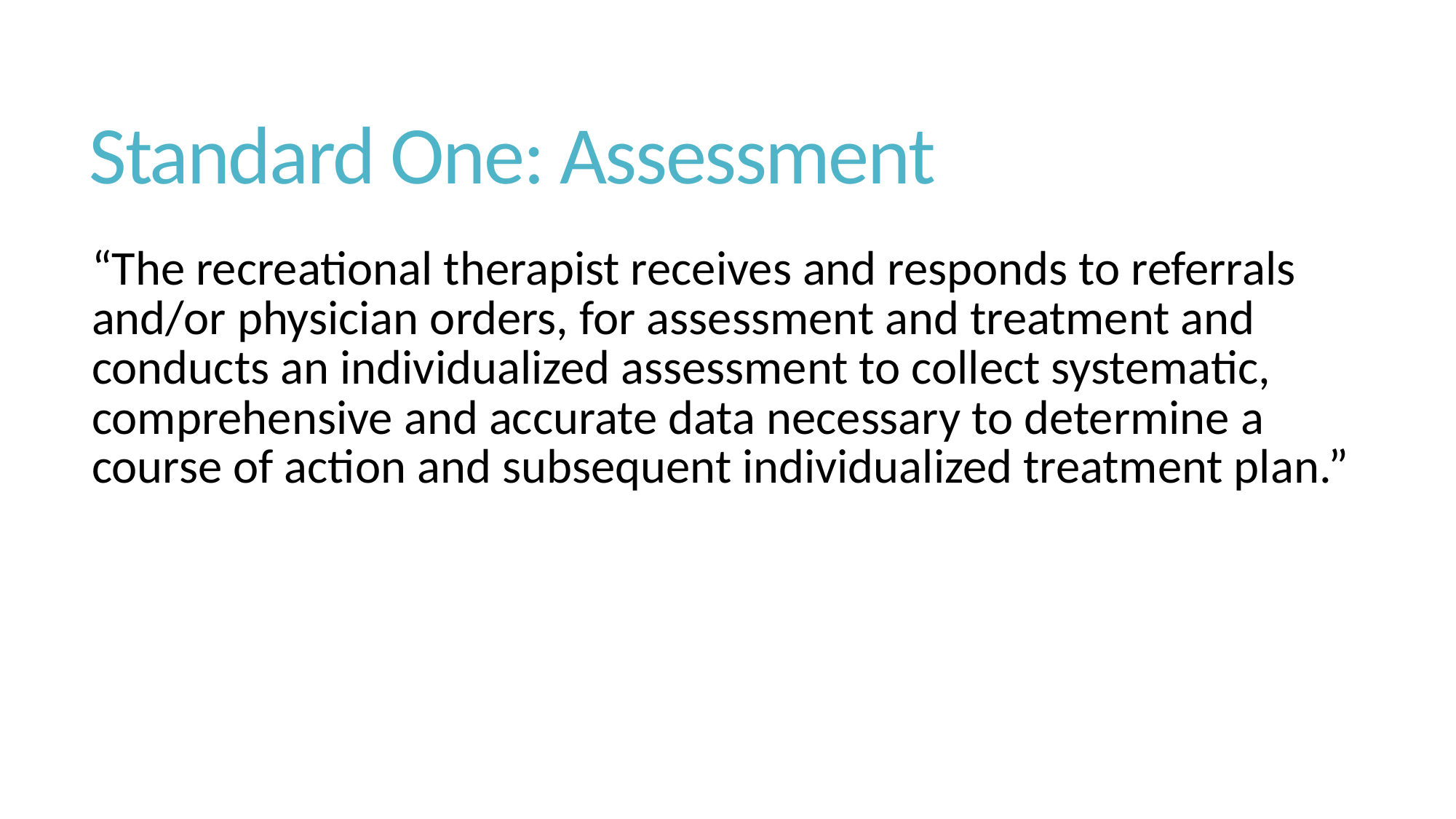

# Standard One: Assessment
“The recreational therapist receives and responds to referrals and/or physician orders, for assessment and treatment and conducts an individualized assessment to collect systematic, comprehensive and accurate data necessary to determine a course of action and subsequent individualized treatment plan.”